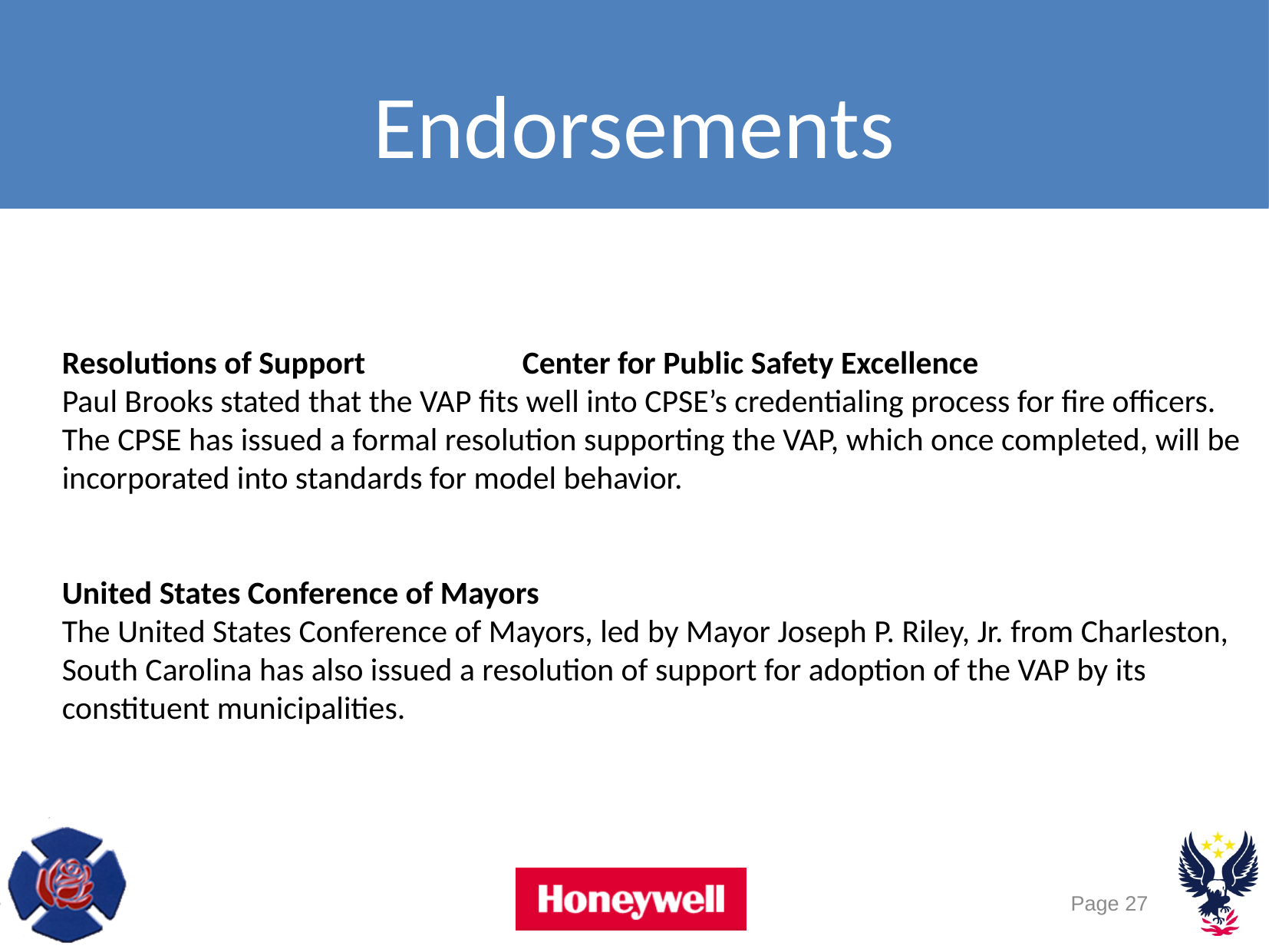

Endorsements
Resolutions of Support		Center for Public Safety Excellence
Paul Brooks stated that the VAP fits well into CPSE’s credentialing process for fire officers. The CPSE has issued a formal resolution supporting the VAP, which once completed, will be incorporated into standards for model behavior.

United States Conference of Mayors
The United States Conference of Mayors, led by Mayor Joseph P. Riley, Jr. from Charleston, South Carolina has also issued a resolution of support for adoption of the VAP by its constituent municipalities.
Page 27